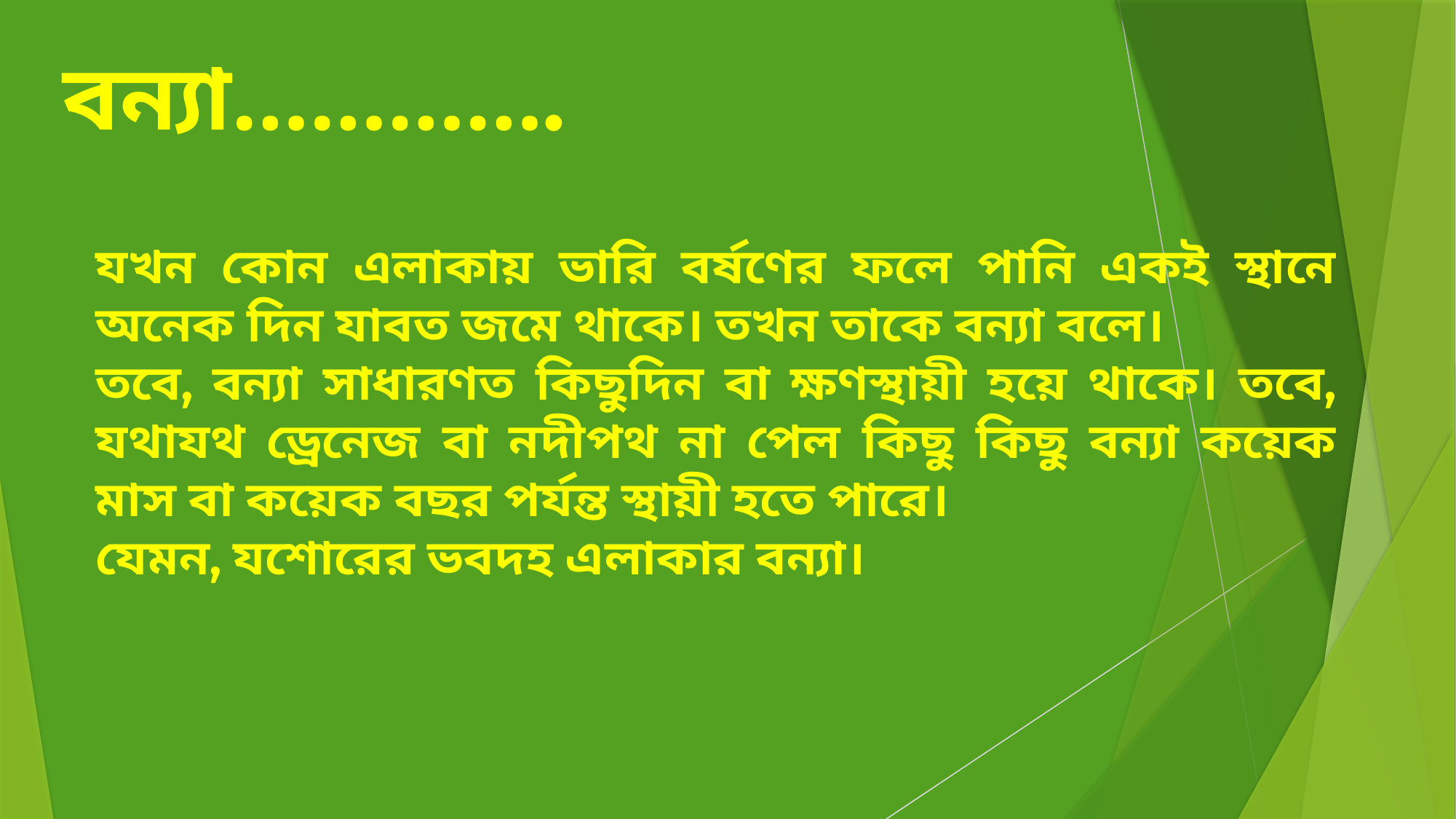

বন্যা………….
যখন কোন এলাকায় ভারি বর্ষণের ফলে পানি একই স্থানে অনেক দিন যাবত জমে থাকে। তখন তাকে বন্যা বলে।
তবে, বন্যা সাধারণত কিছুদিন বা ক্ষণস্থায়ী হয়ে থাকে। তবে, যথাযথ ড্রেনেজ বা নদীপথ না পেল কিছু কিছু বন্যা কয়েক মাস বা কয়েক বছর পর্যন্ত স্থায়ী হতে পারে।
যেমন, যশোরের ভবদহ এলাকার বন্যা।